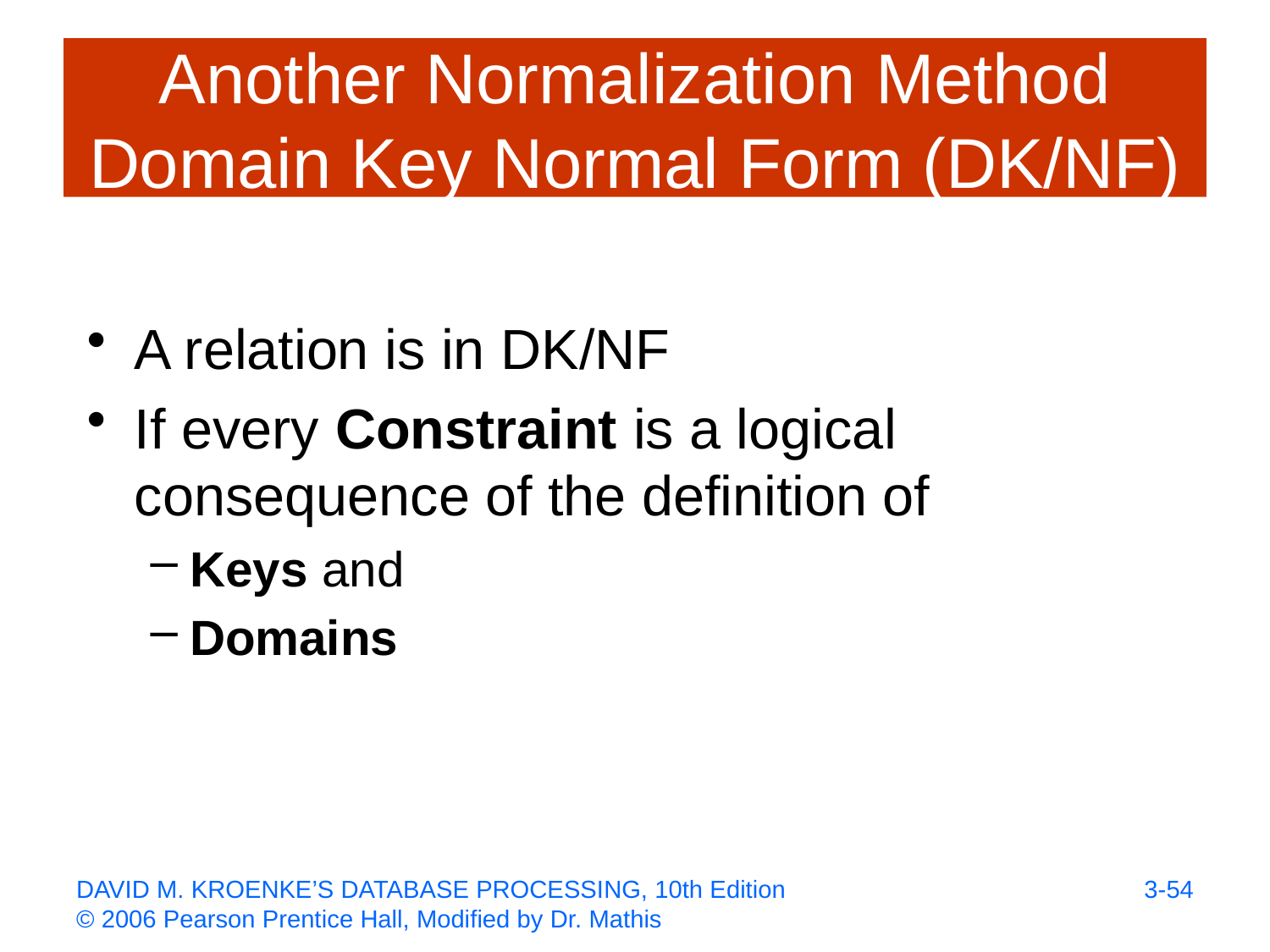

# Another Normalization Method Domain Key Normal Form (DK/NF)
A relation is in DK/NF
If every Constraint is a logical consequence of the definition of
Keys and
Domains

3-54

DAVID M. KROENKE’S DATABASE PROCESSING, 10th Edition
© 2006 Pearson Prentice Hall, Modified by Dr. Mathis